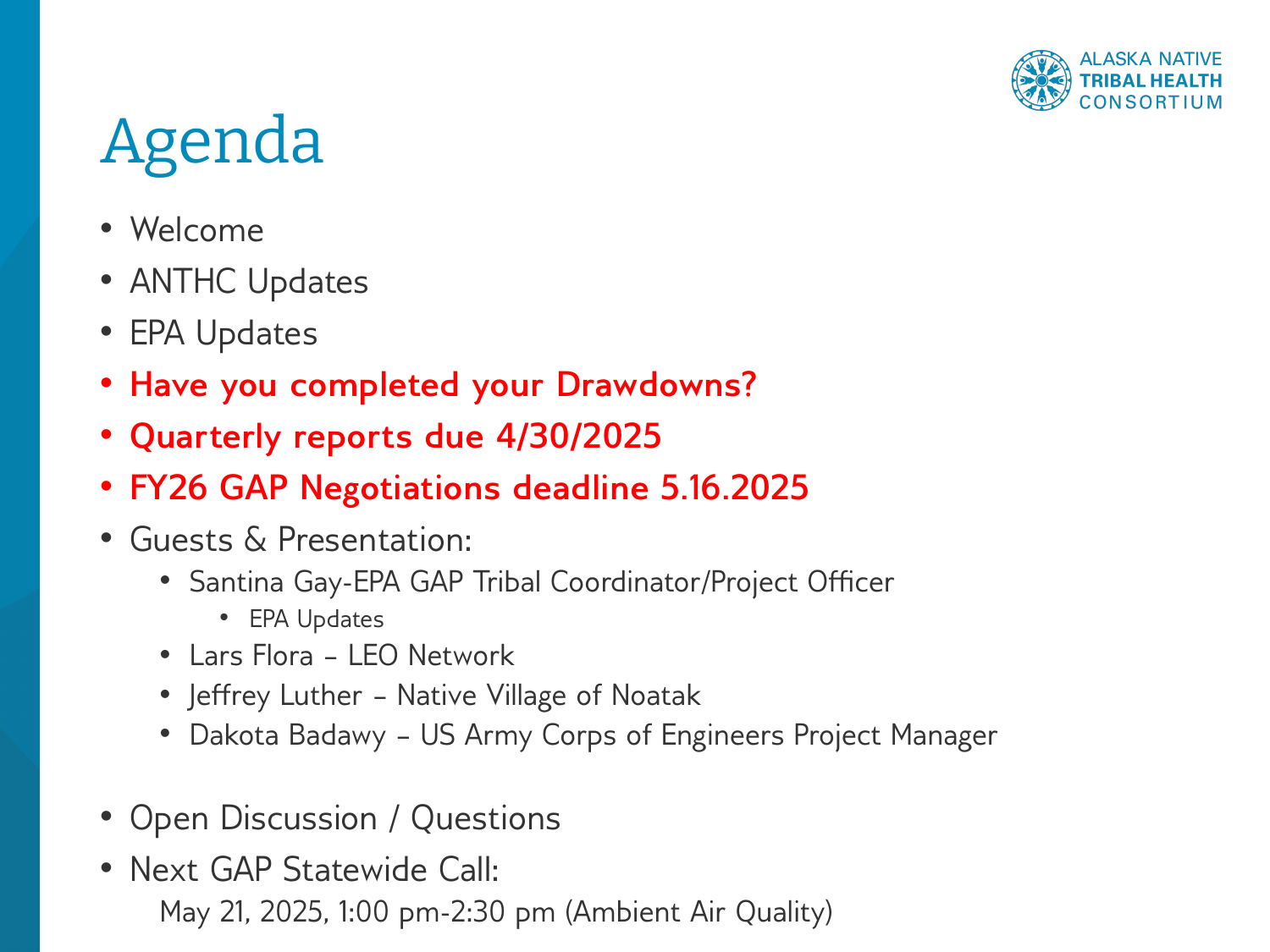

# Agenda
Welcome
ANTHC Updates
EPA Updates
Have you completed your Drawdowns?
Quarterly reports due 4/30/2025
FY26 GAP Negotiations deadline 5.16.2025
Guests & Presentation:
Santina Gay-EPA GAP Tribal Coordinator/Project Officer
EPA Updates
Lars Flora – LEO Network
Jeffrey Luther – Native Village of Noatak
Dakota Badawy – US Army Corps of Engineers Project Manager

Open Discussion / Questions
Next GAP Statewide Call:
May 21, 2025, 1:00 pm-2:30 pm (Ambient Air Quality)